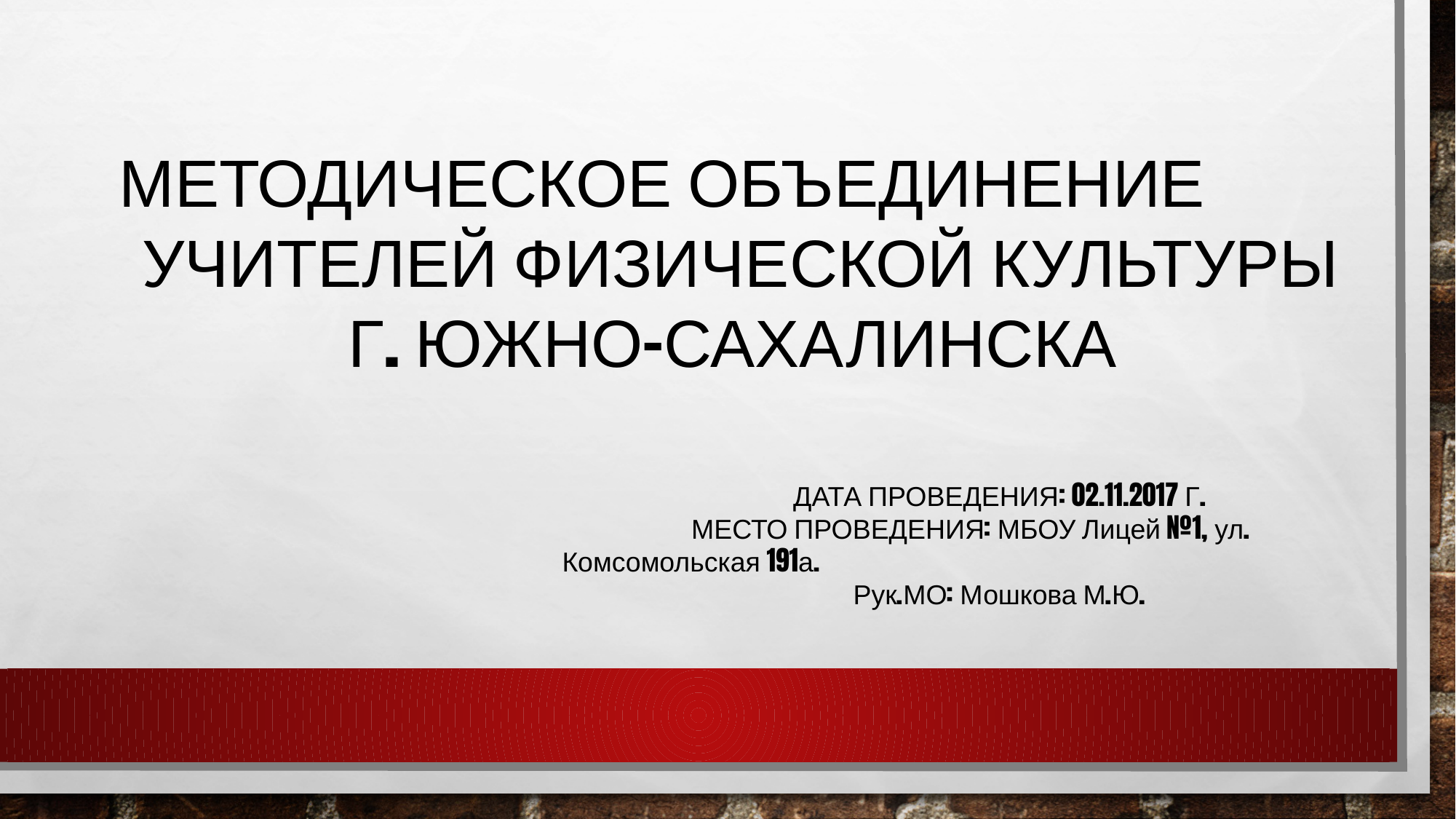

МЕТОДИЧЕСКОЕ ОБЪЕДИНЕНИЕ
      УЧИТЕЛЕЙ ФИЗИЧЕСКОЙ КУЛЬТУРЫ
     Г. ЮЖНО-САХАЛИНСКА

                                                                                                ДАТА ПРОВЕДЕНИЯ: 02.11.2017 Г.
                                                                                       МЕСТО ПРОВЕДЕНИЯ: МБОУ Лицей №1, ул. Комсомольская 191а.
                                                                                                Рук.МО: Мошкова М.Ю.